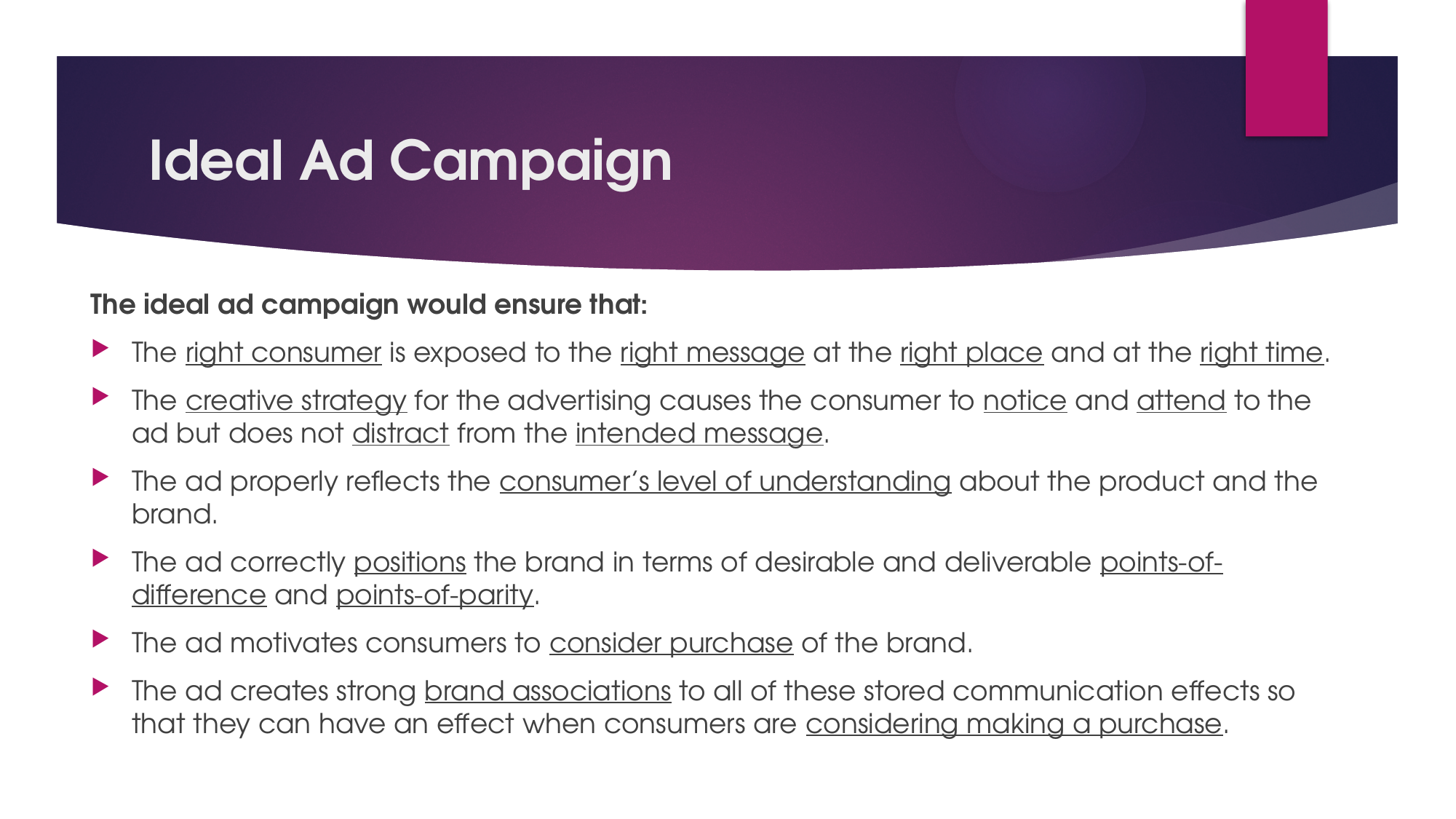

# Ideal Ad Campaign
The ideal ad campaign would ensure that:
The right consumer is exposed to the right message at the right place and at the right time.
The creative strategy for the advertising causes the consumer to notice and attend to the ad but does not distract from the intended message.
The ad properly reflects the consumer’s level of understanding about the product and the brand.
The ad correctly positions the brand in terms of desirable and deliverable points-of-difference and points-of-parity.
The ad motivates consumers to consider purchase of the brand.
The ad creates strong brand associations to all of these stored communication effects so that they can have an effect when consumers are considering making a purchase.